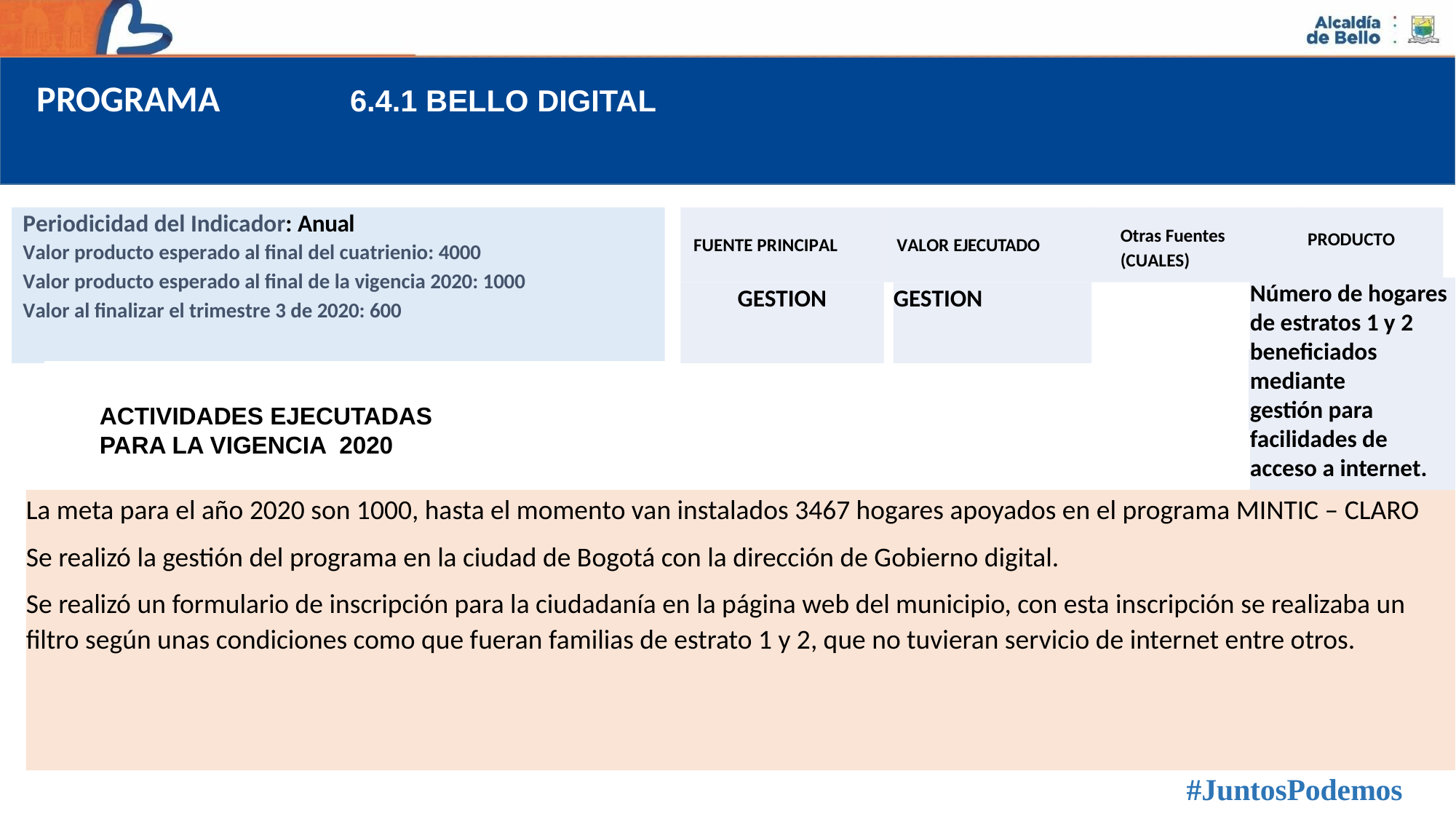

PROGRAMA
6.4.1 BELLO DIGITAL

Periodicidad del Indicador: Anual
Valor producto esperado al final del cuatrienio: 4000
Valor producto esperado al final de la vigencia 2020: 1000
Valor al finalizar el trimestre 3 de 2020: 600
Otras Fuentes
(CUALES)
PRODUCTO
FUENTE PRINCIPAL
VALOR EJECUTADO
Número de hogares de estratos 1 y 2 beneficiados mediante
gestión para facilidades de acceso a internet.
GESTION
GESTION

ACTIVIDADES EJECUTADAS
PARA LA VIGENCIA  2020

La meta para el año 2020 son 1000, hasta el momento van instalados 3467 hogares apoyados en el programa MINTIC – CLARO
Se realizó la gestión del programa en la ciudad de Bogotá con la dirección de Gobierno digital.
Se realizó un formulario de inscripción para la ciudadanía en la página web del municipio, con esta inscripción se realizaba un filtro según unas condiciones como que fueran familias de estrato 1 y 2, que no tuvieran servicio de internet entre otros.

#JuntosPodemos